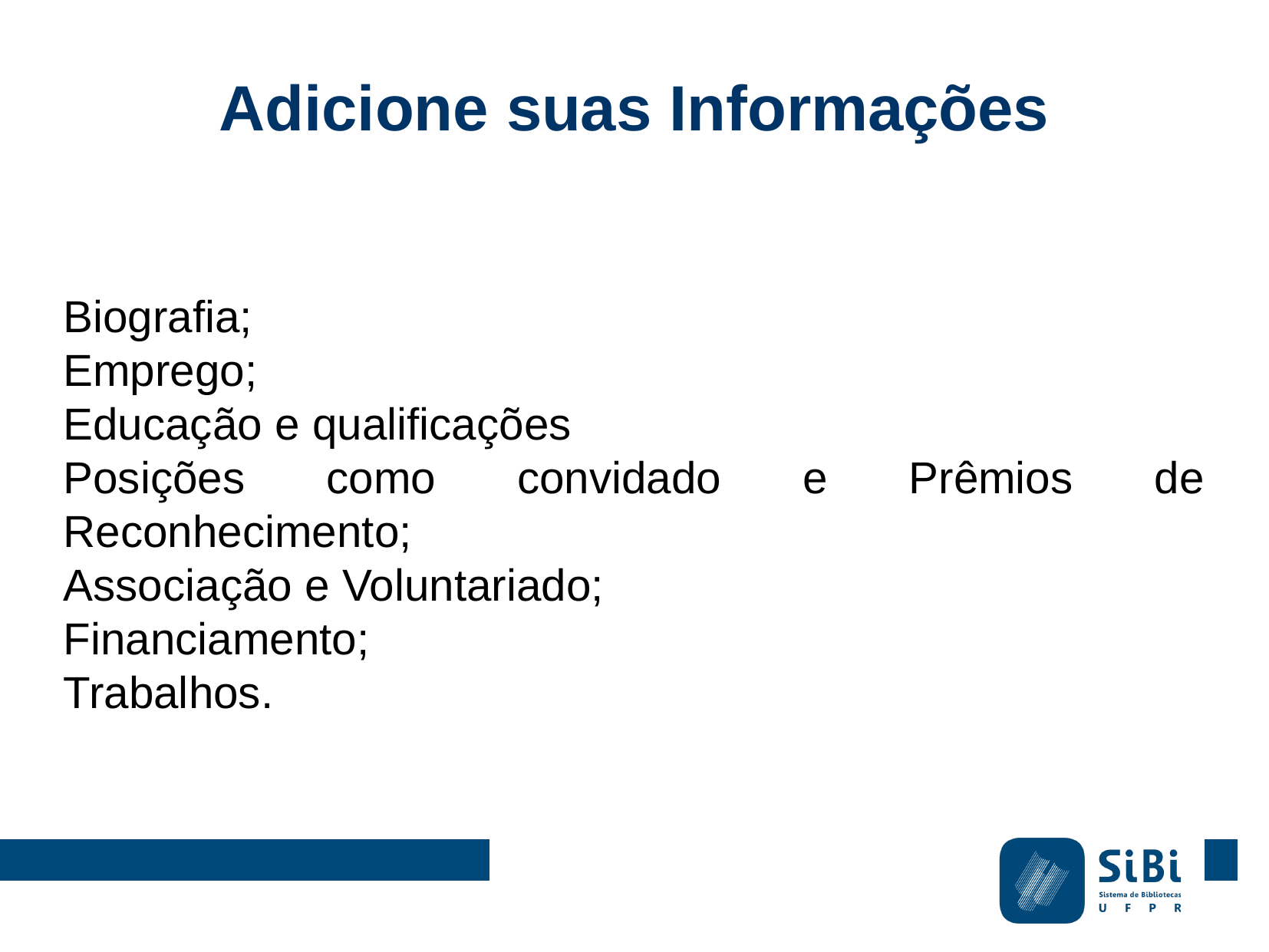

Adicione suas Informações
Biografia;
Emprego;
Educação e qualificações
Posições como convidado e Prêmios de Reconhecimento;
Associação e Voluntariado;
Financiamento;
Trabalhos.